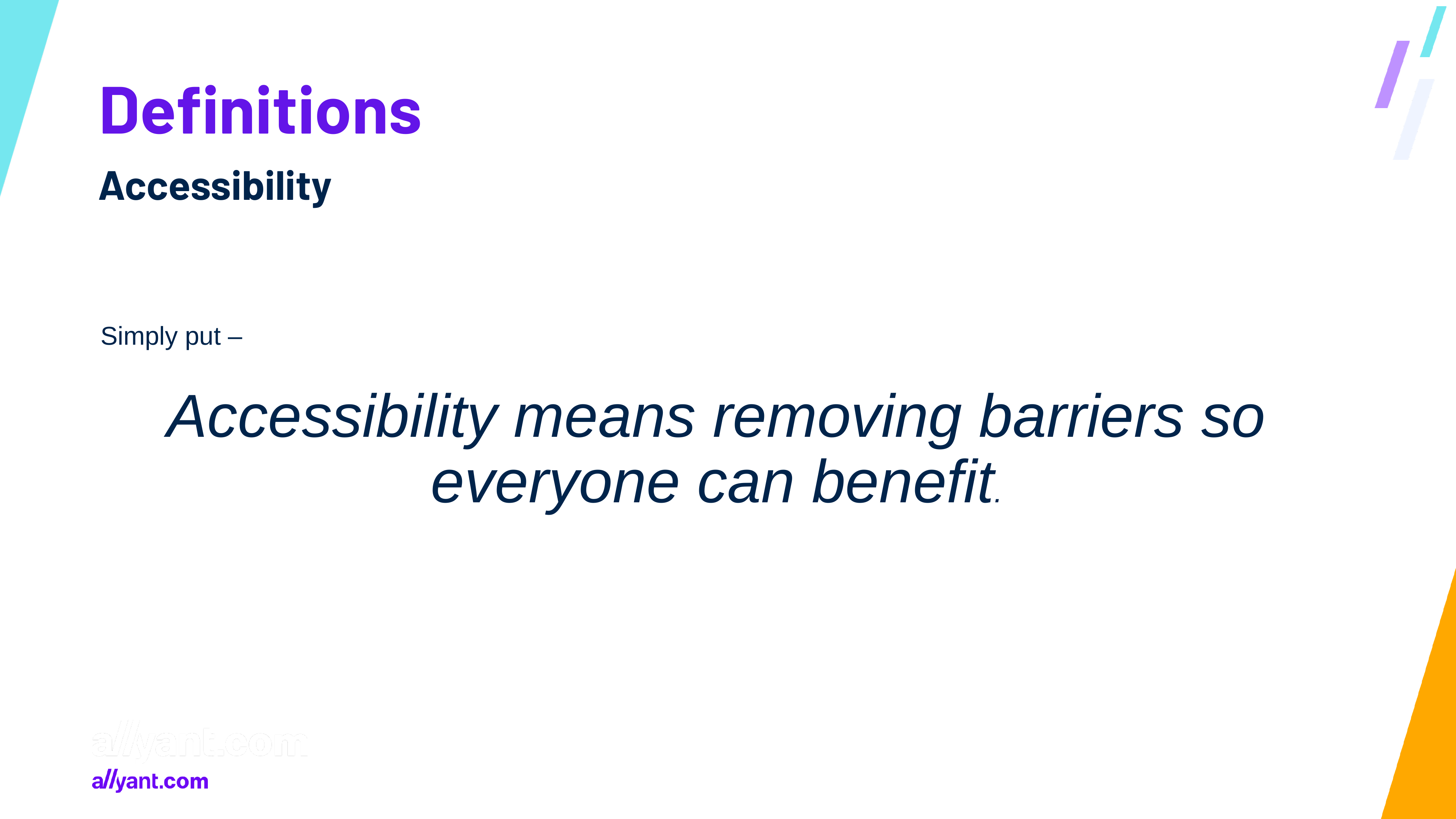

# Definitions
Accessibility
Simply put –
Accessibility means removing barriers so everyone can benefit.